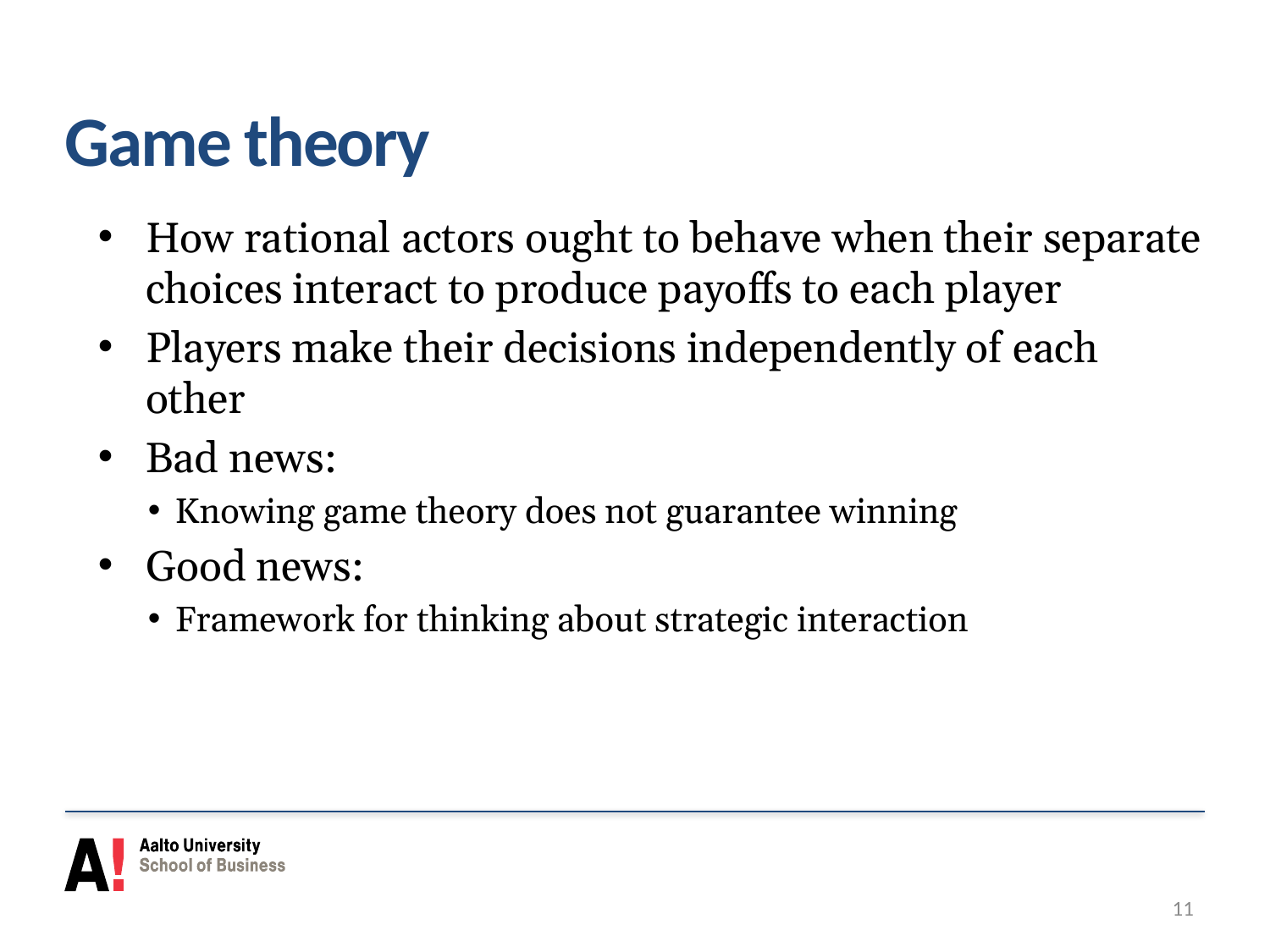

# Game theory
How rational actors ought to behave when their separate choices interact to produce payoffs to each player
Players make their decisions independently of each other
Bad news:
Knowing game theory does not guarantee winning
Good news:
Framework for thinking about strategic interaction
11